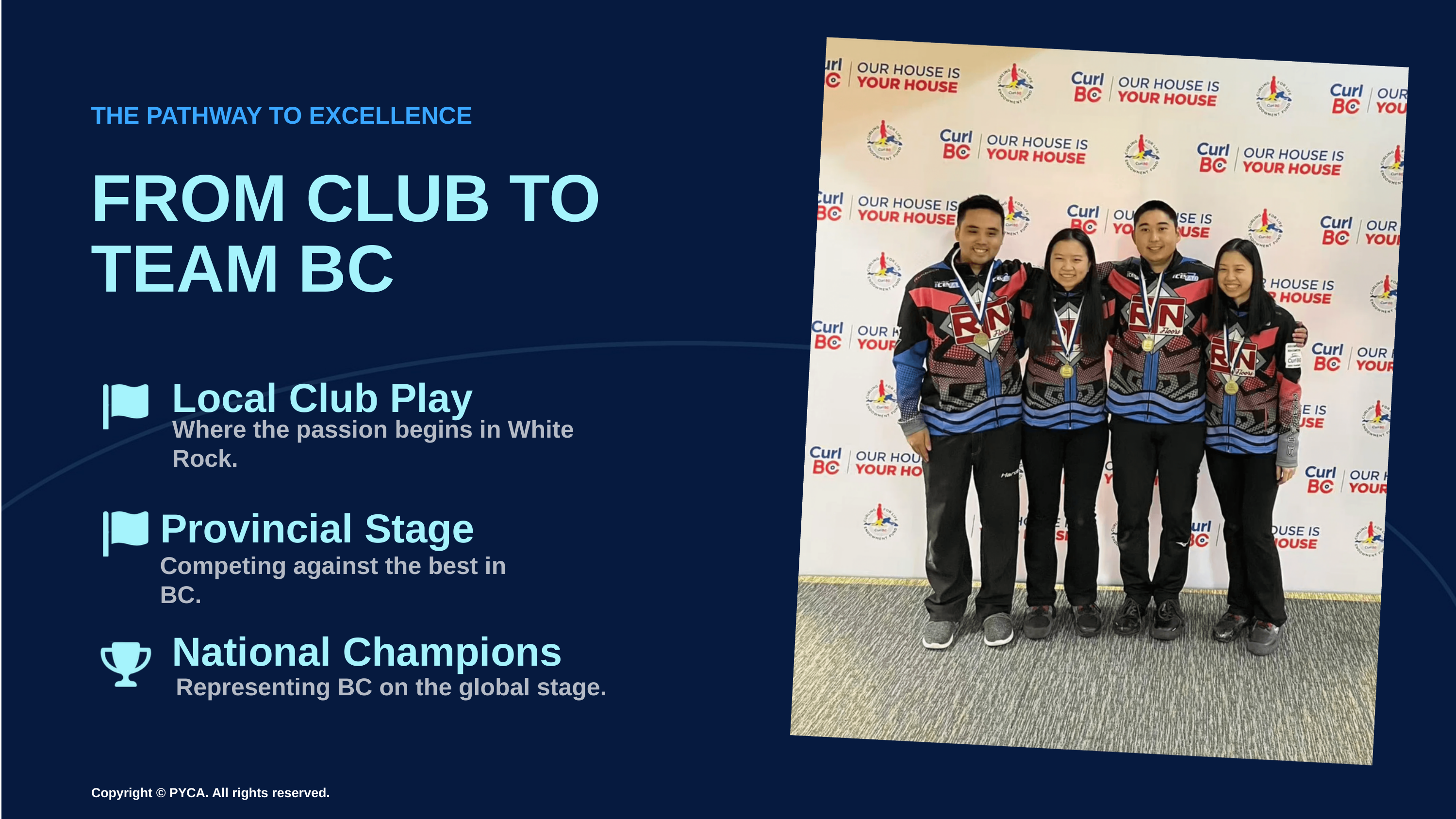

THE PATHWAY TO EXCELLENCE
FROM CLUB TO TEAM BC
Local Club Play

Where the passion begins in White Rock.
Provincial Stage

Competing against the best in BC.
National Champions

Representing BC on the global stage.
Copyright © PYCA. All rights reserved.